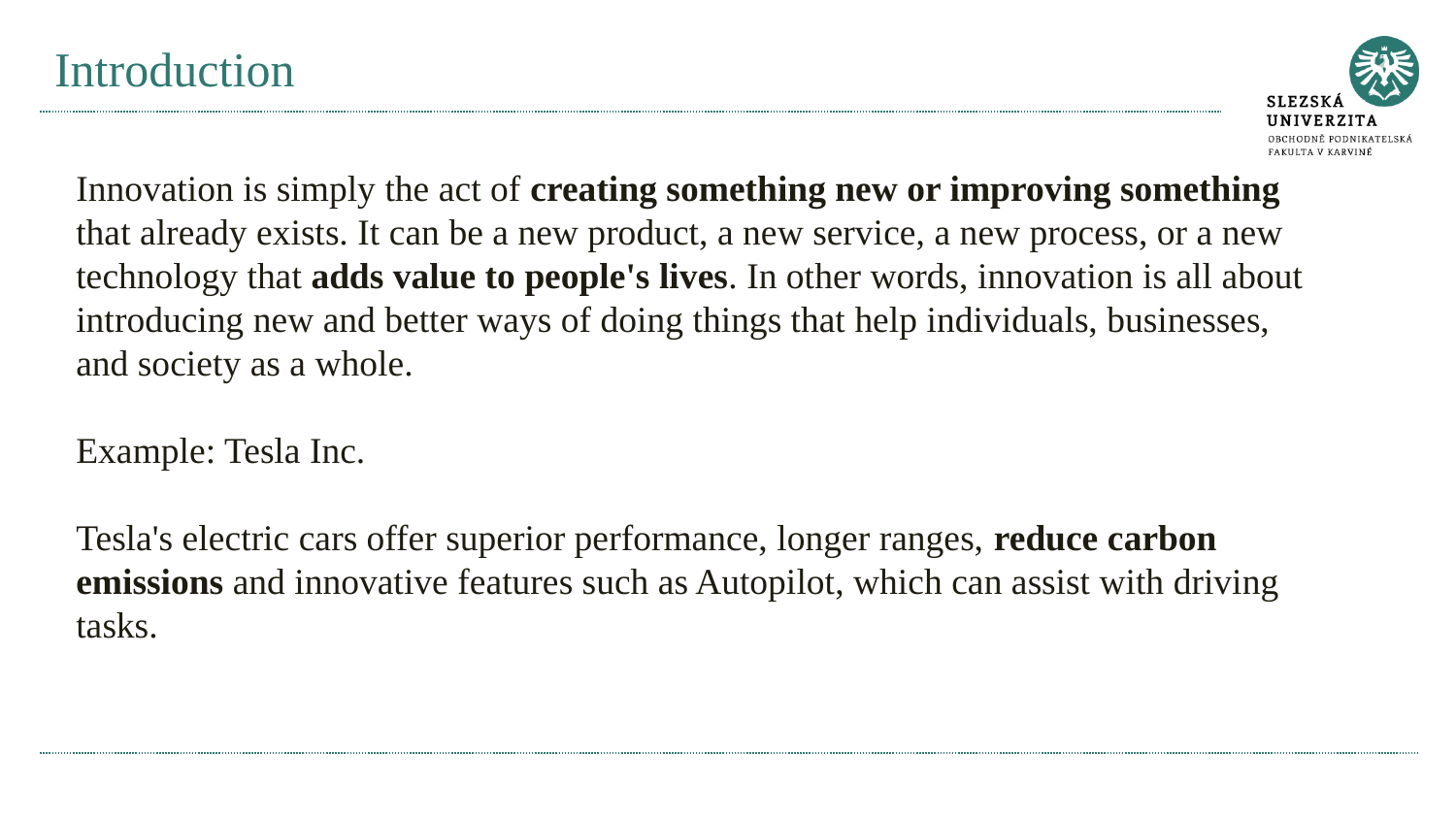

# Introduction
Innovation is simply the act of creating something new or improving something that already exists. It can be a new product, a new service, a new process, or a new technology that adds value to people's lives. In other words, innovation is all about introducing new and better ways of doing things that help individuals, businesses, and society as a whole.

Example: Tesla Inc.

Tesla's electric cars offer superior performance, longer ranges, reduce carbon emissions and innovative features such as Autopilot, which can assist with driving tasks.